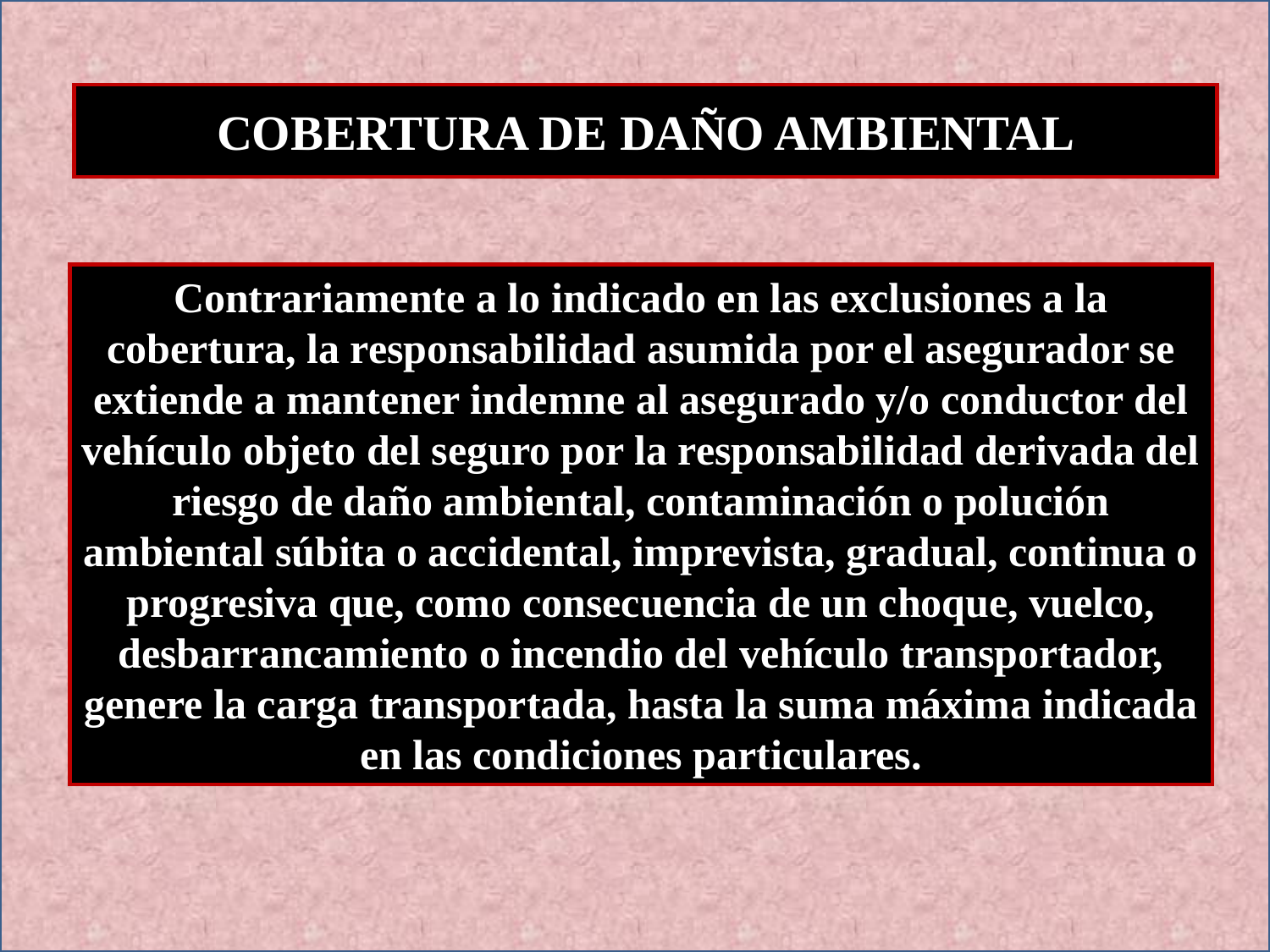

COBERTURA DE DAÑO AMBIENTAL
Contrariamente a lo indicado en las exclusiones a la cobertura, la responsabilidad asumida por el asegurador se extiende a mantener indemne al asegurado y/o conductor del vehículo objeto del seguro por la responsabilidad derivada del riesgo de daño ambiental, contaminación o polución ambiental súbita o accidental, imprevista, gradual, continua o progresiva que, como consecuencia de un choque, vuelco, desbarrancamiento o incendio del vehículo transportador, genere la carga transportada, hasta la suma máxima indicada en las condiciones particulares.